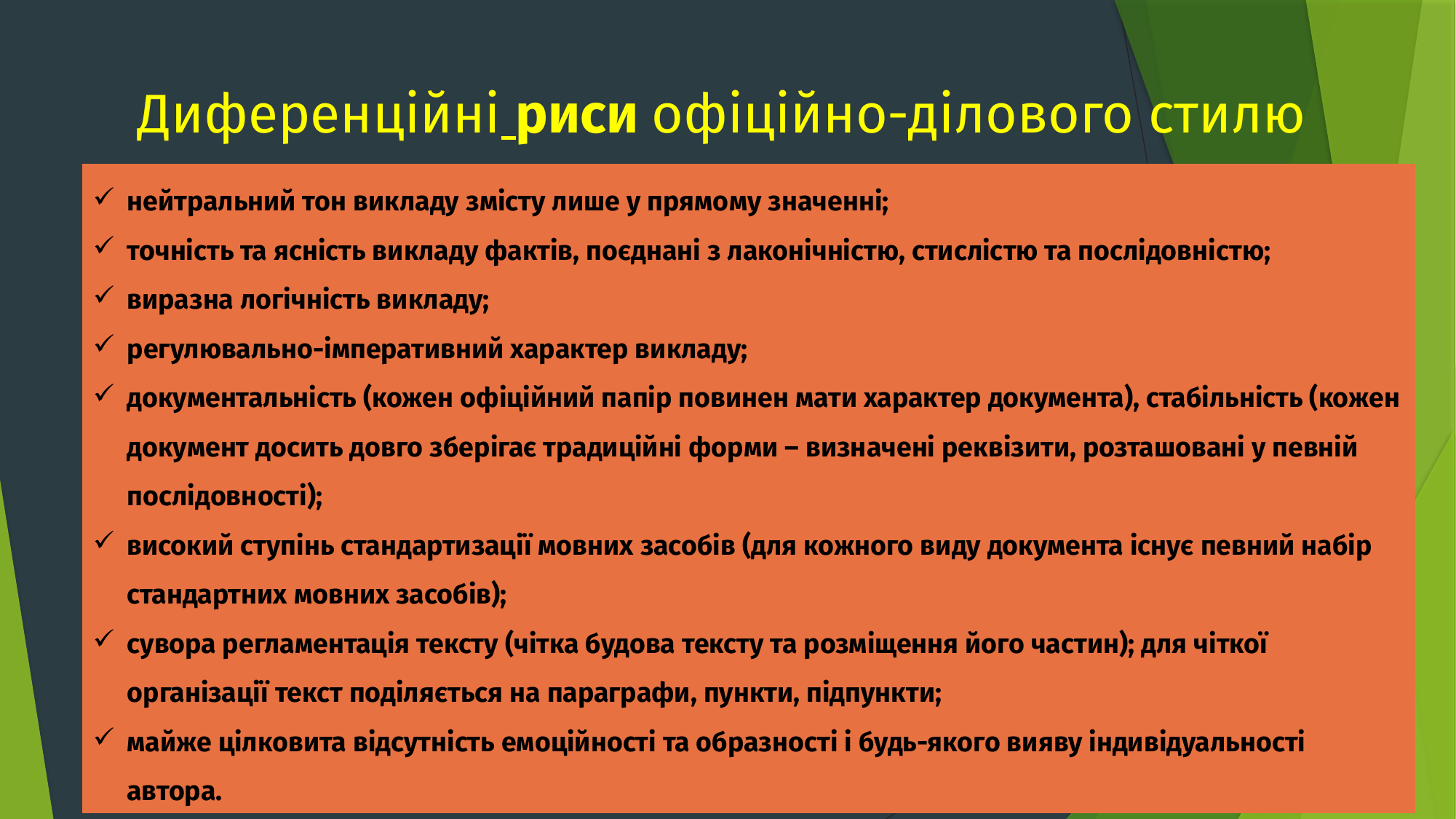

# Диференційні риси офіційно-ділового стилю
| нейтральний тон викладу змісту лише у прямому значенні; точність та ясність викладу фактів, поєднані з лаконічністю, стислістю та послідовністю; виразна логічність викладу; регулювально-імперативний характер викладу; документальність (кожен офіційний папір повинен мати характер документа), стабільність (кожен документ досить довго зберігає традиційні форми – визначені реквізити, розташовані у певній послідовності); високий ступінь стандартизації мовних засобів (для кожного виду документа існує певний набір стандартних мовних засобів); сувора регламентація тексту (чітка будова тексту та розміщення його частин); для чіткої організації текст поділяється на параграфи, пункти, підпункти; майже цілковита відсутність емоційності та образності і будь-якого вияву індивідуальності автора. |
| --- |